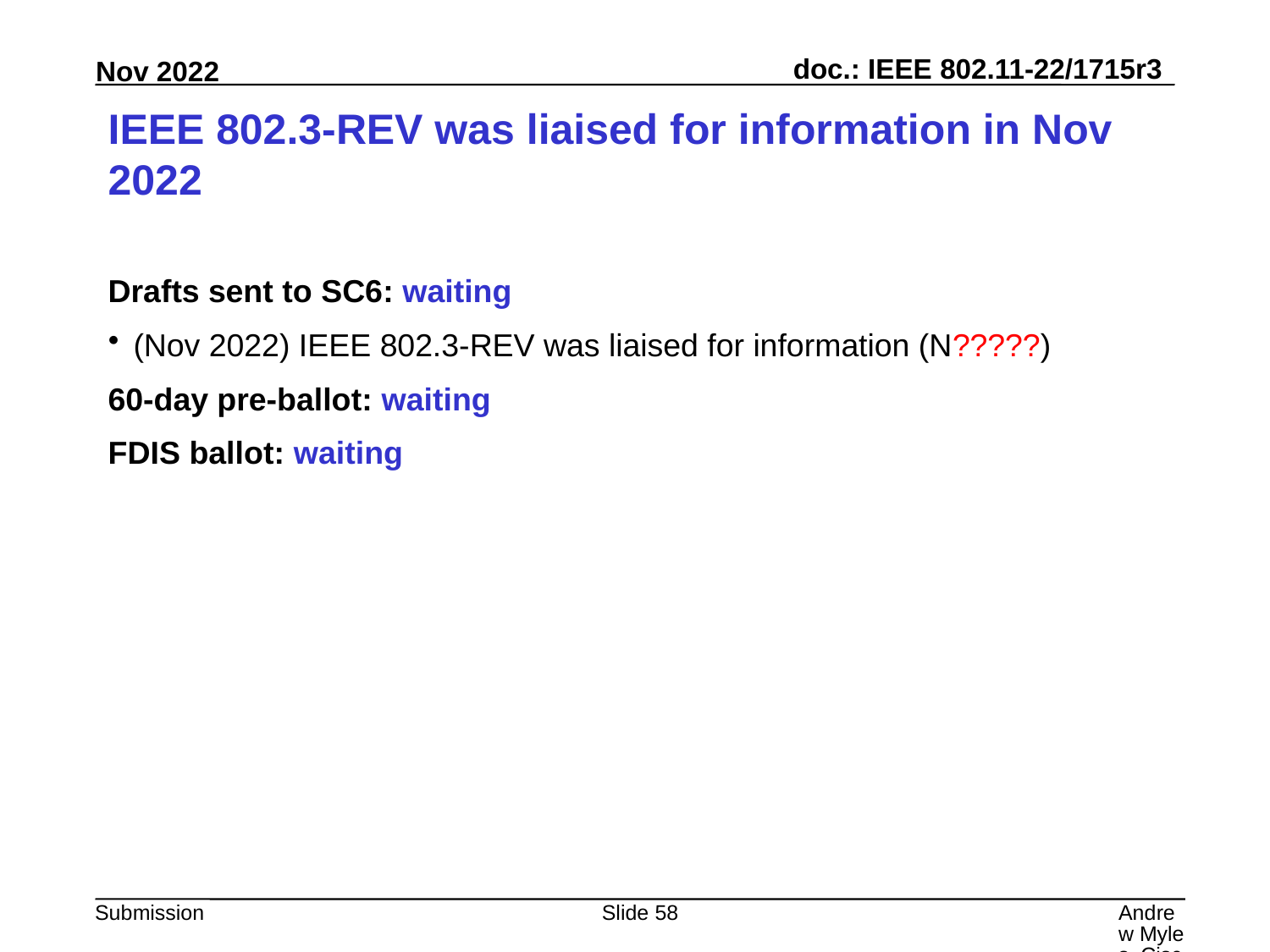

# IEEE 802.3-REV was liaised for information in Nov 2022
Drafts sent to SC6: waiting
(Nov 2022) IEEE 802.3-REV was liaised for information (N?????)
60-day pre-ballot: waiting
FDIS ballot: waiting

Slide 58
Andrew Myles, Cisco